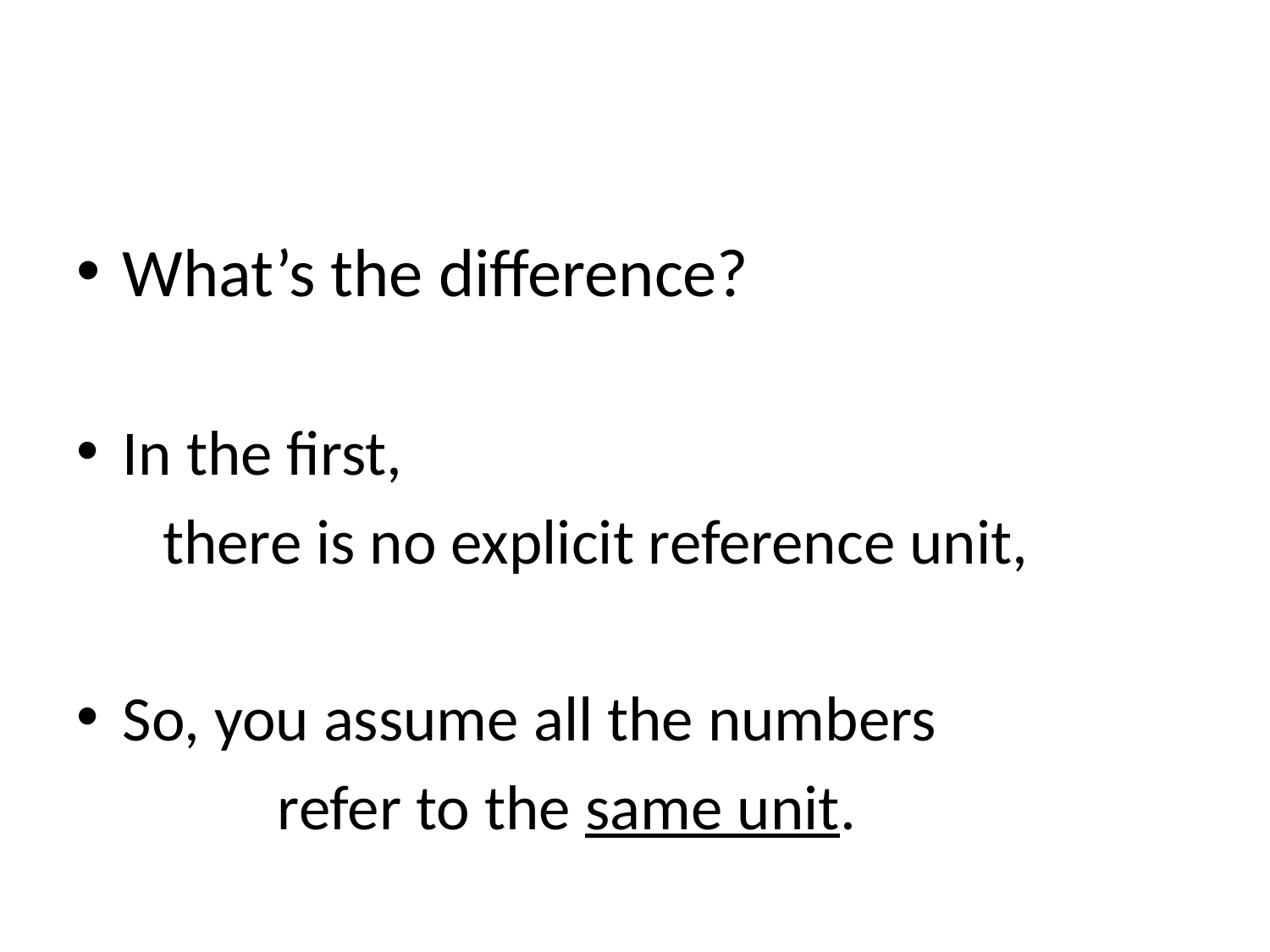

#
What’s the difference?

In the first,
      there is no explicit reference unit,

So, you assume all the numbers
              refer to the same unit.